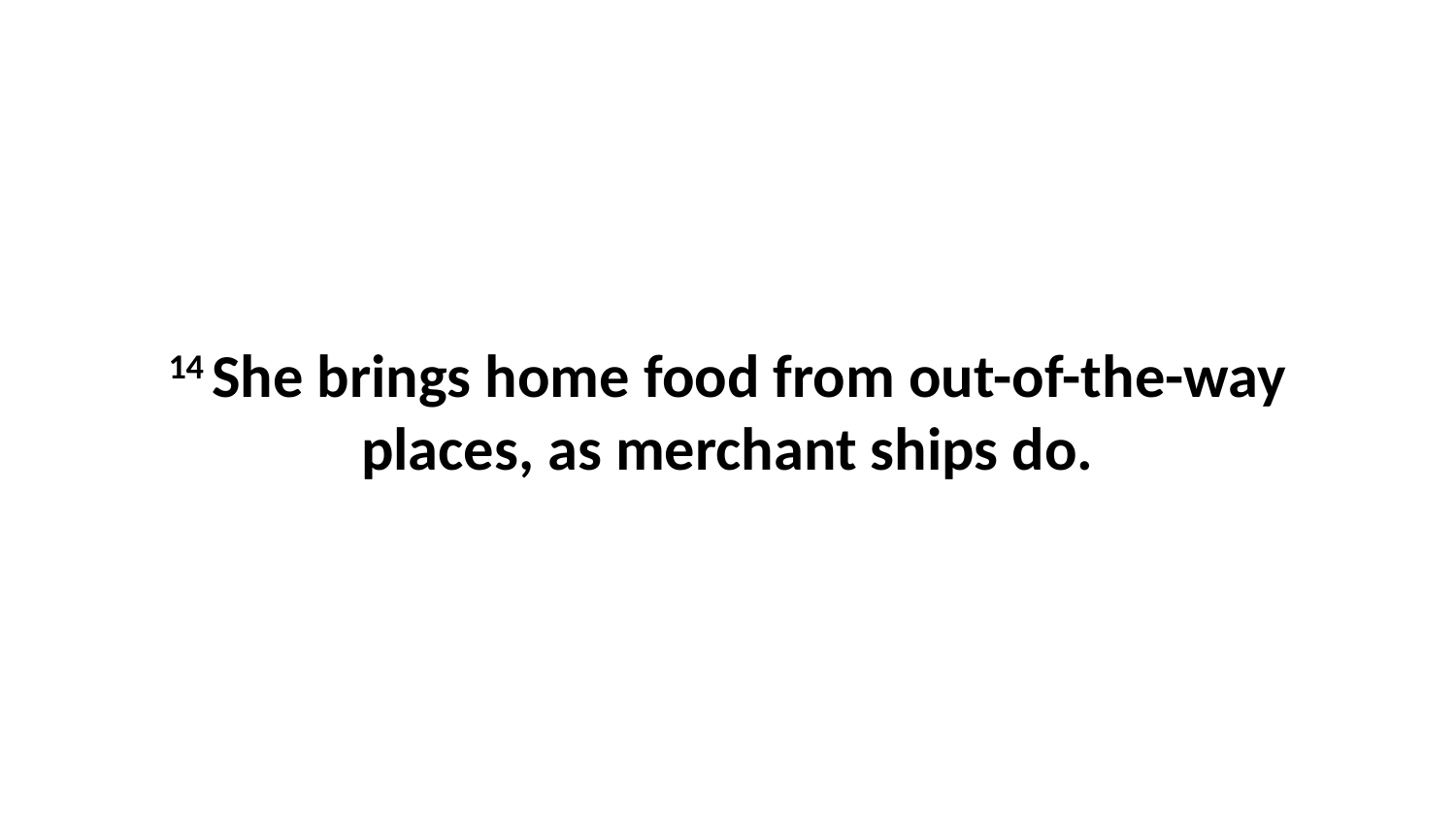

14 She brings home food from out-of-the-way places, as merchant ships do.